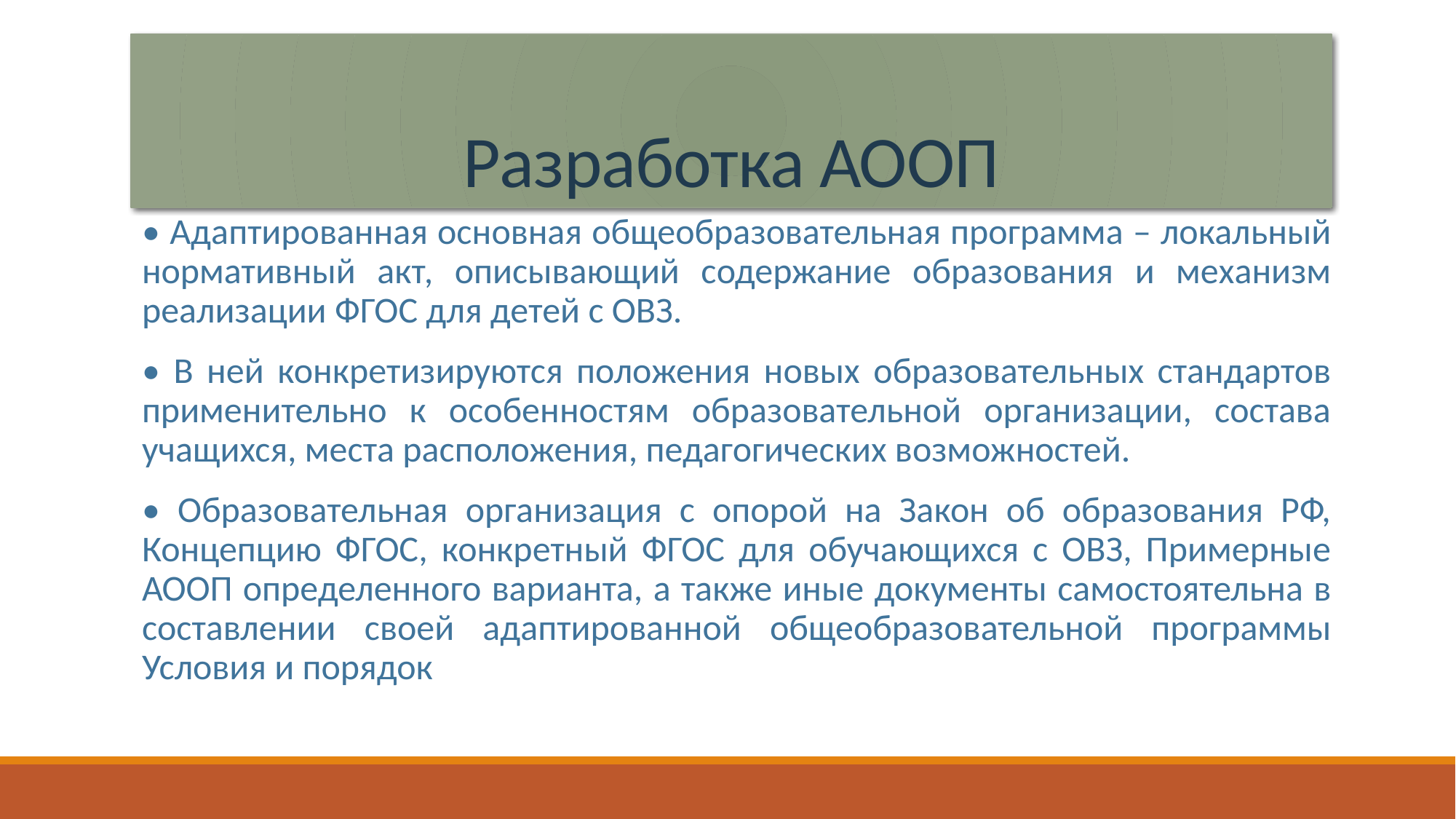

# Разработка АООП
• Адаптированная основная общеобразовательная программа – локальный нормативный акт, описывающий содержание образования и механизм реализации ФГОС для детей с ОВЗ.
• В ней конкретизируются положения новых образовательных стандартов применительно к особенностям образовательной организации, состава учащихся, места расположения, педагогических возможностей.
• Образовательная организация с опорой на Закон об образования РФ, Концепцию ФГОС, конкретный ФГОС для обучающихся с ОВЗ, Примерные АООП определенного варианта, а также иные документы самостоятельна в составлении своей адаптированной общеобразовательной программы Условия и порядок